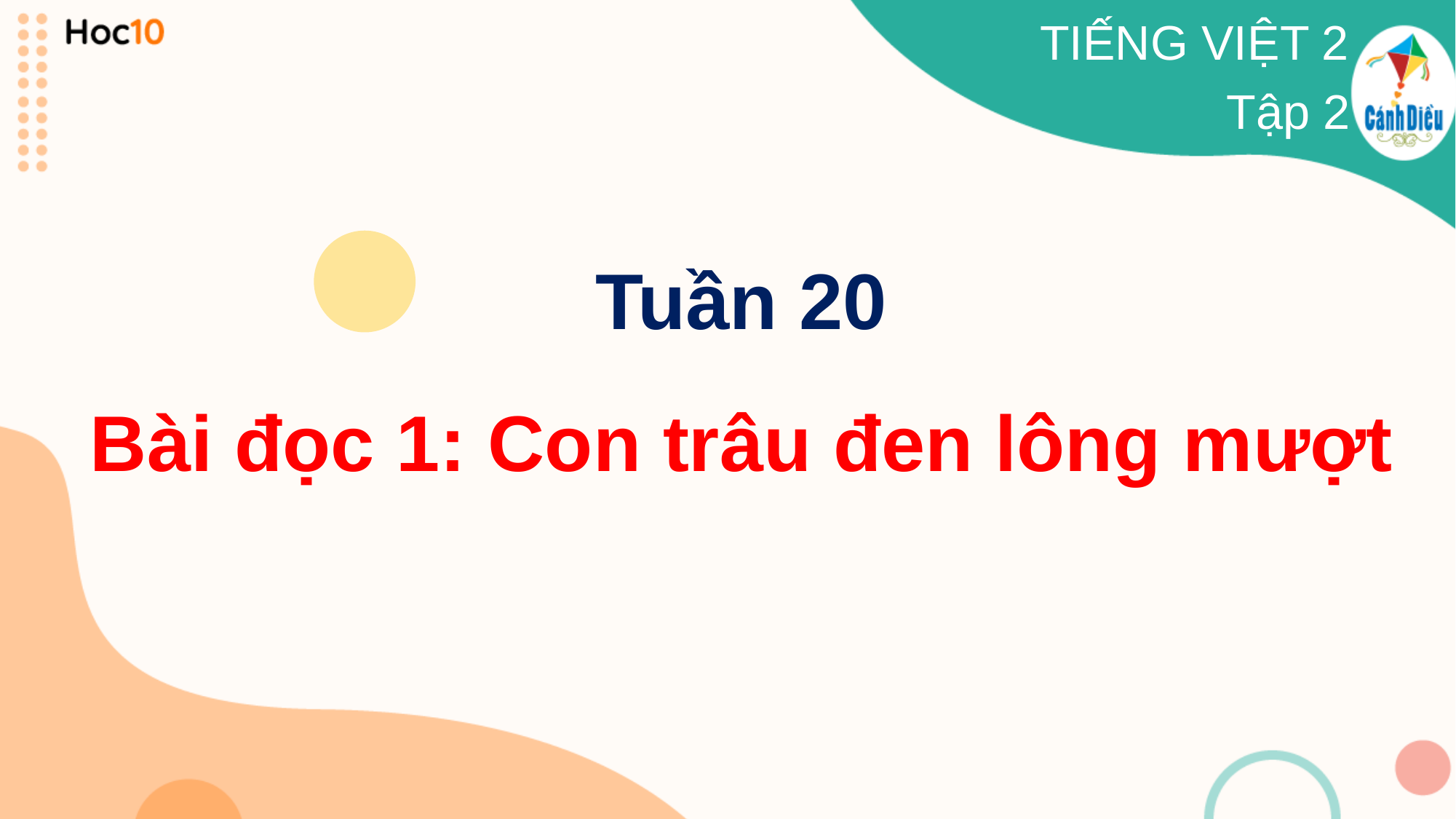

TIẾNG VIỆT 2
Tập 2
Tuần 20
Bài đọc 1: Con trâu đen lông mượt